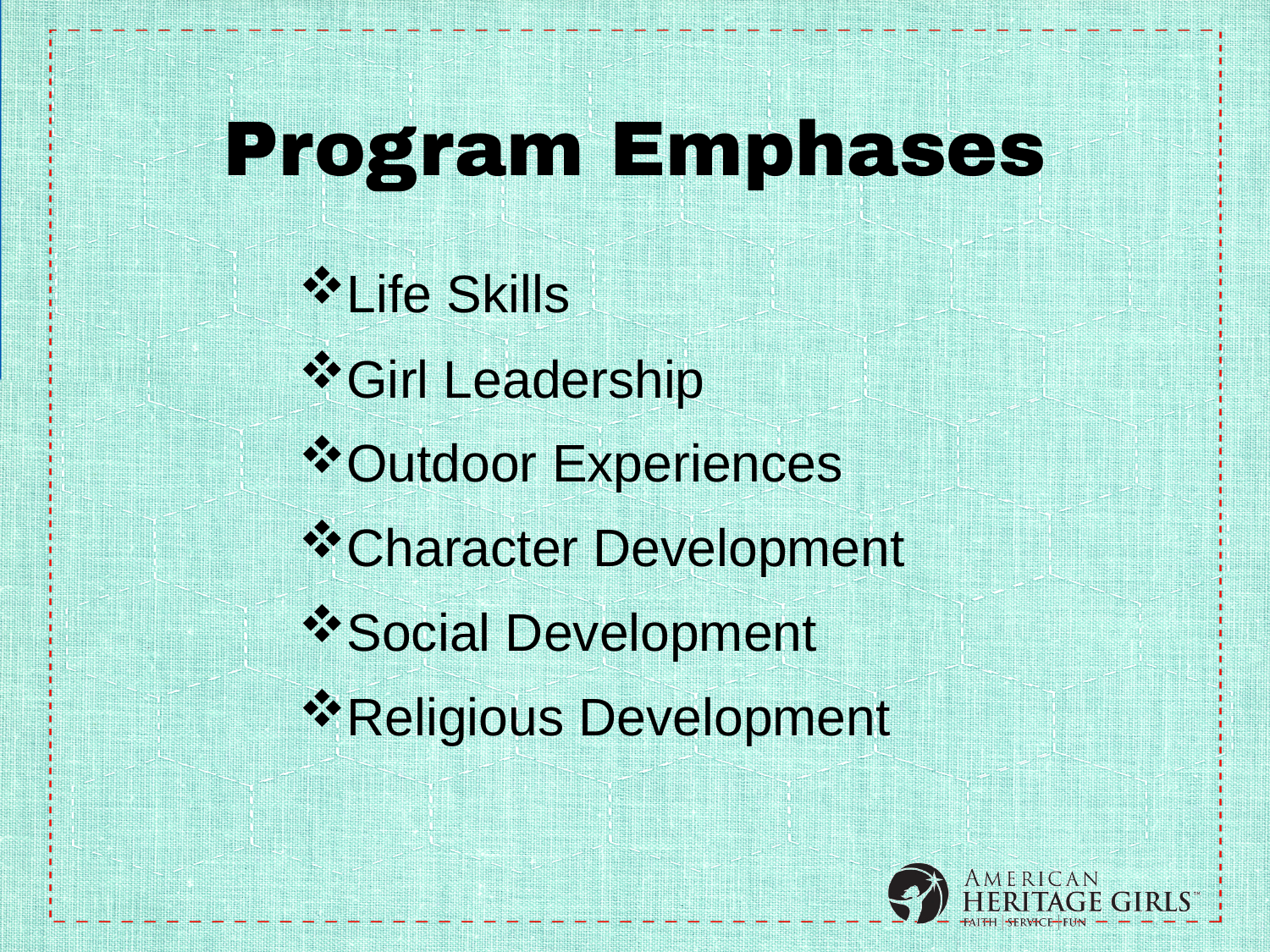

# Program Emphases
Life Skills
Girl Leadership
Outdoor Experiences
Character Development
Social Development
Religious Development